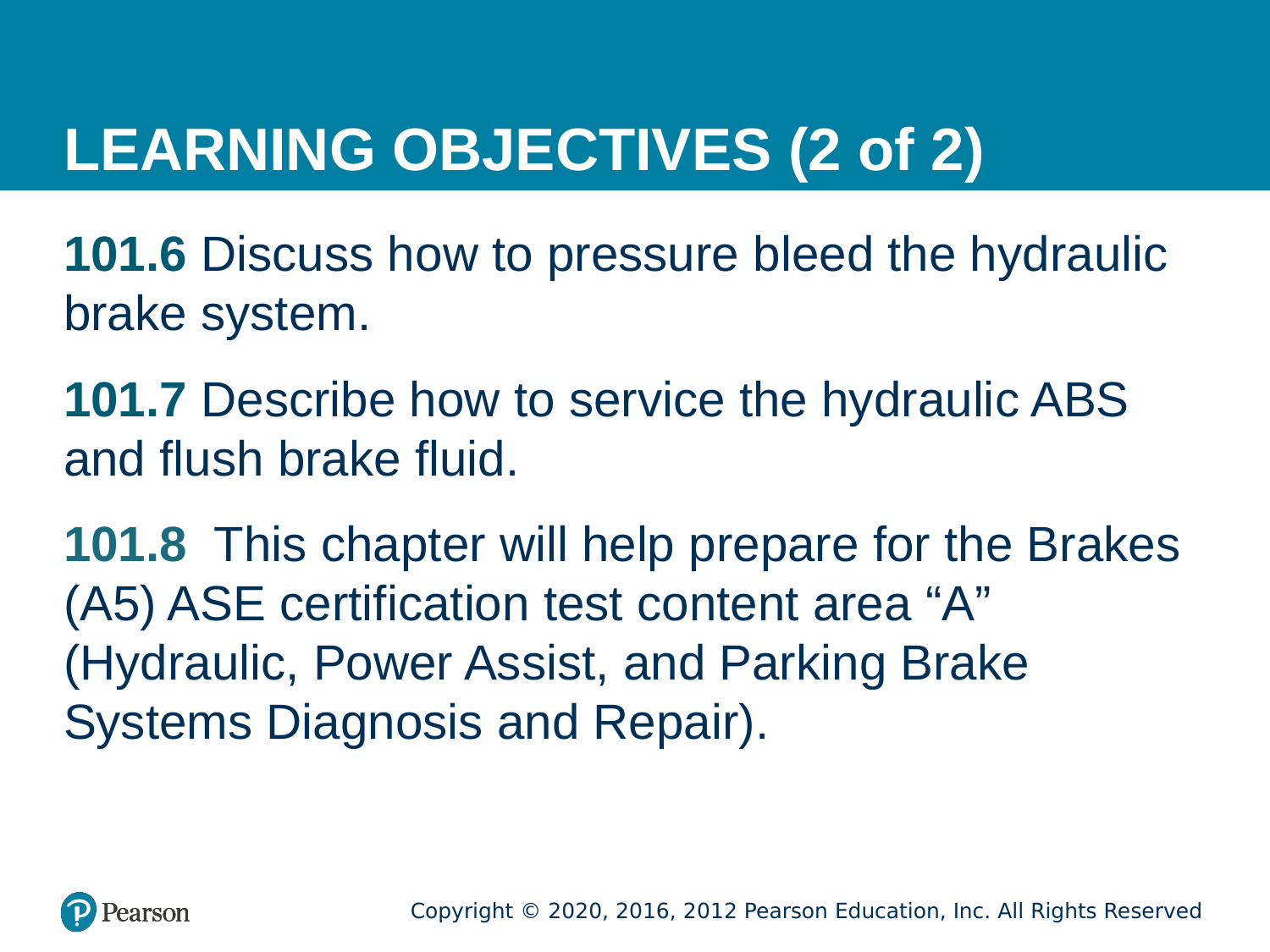

# LEARNING OBJECTIVES (2 of 2)
101.6 Discuss how to pressure bleed the hydraulic brake system.
101.7 Describe how to service the hydraulic ABS and flush brake fluid.
101.8  This chapter will help prepare for the Brakes (A5) ASE certification test content area “A” (Hydraulic, Power Assist, and Parking Brake Systems Diagnosis and Repair).